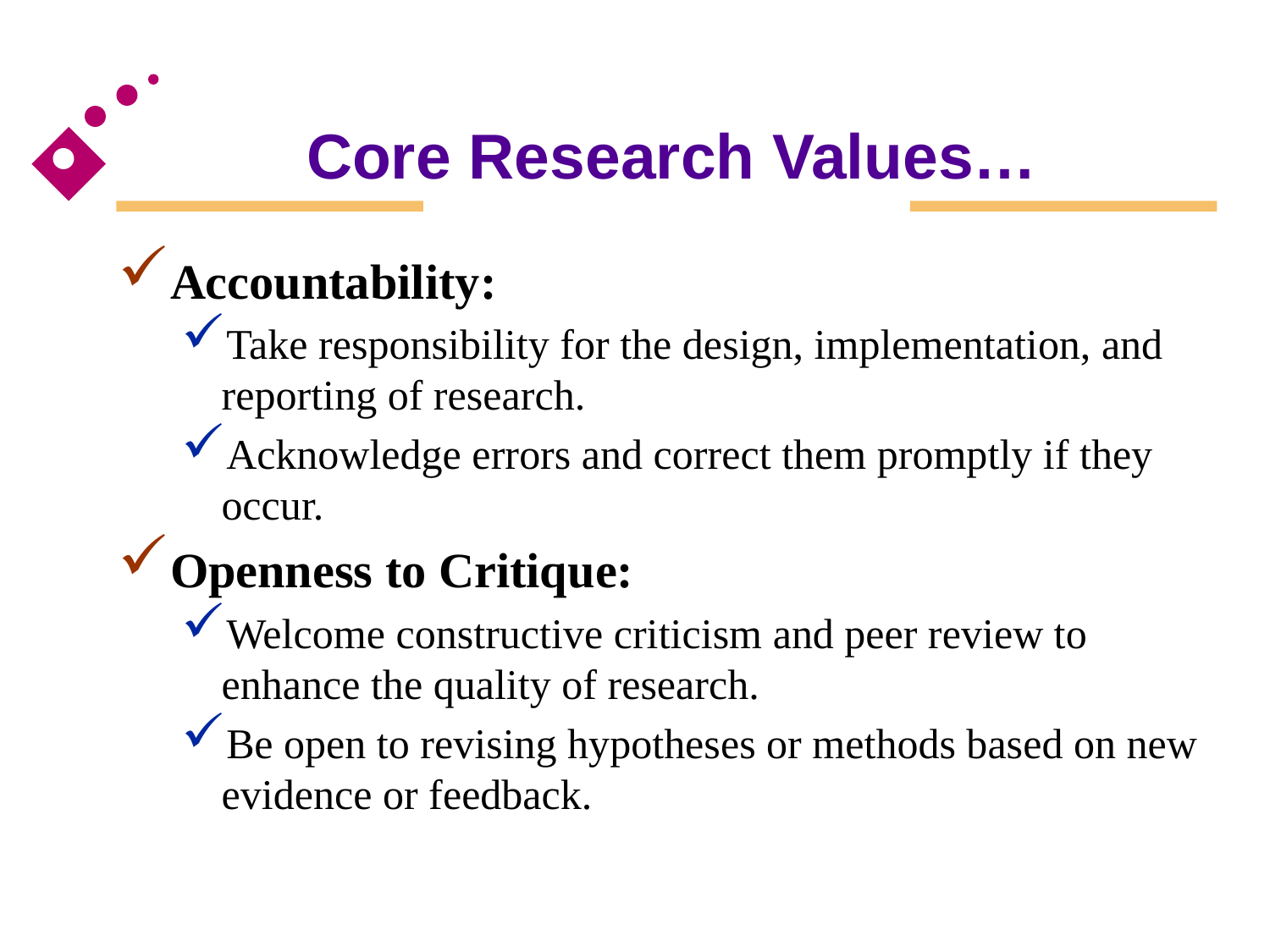

# Core Research Values…
Accountability:
Take responsibility for the design, implementation, and reporting of research.
Acknowledge errors and correct them promptly if they occur.
Openness to Critique:
Welcome constructive criticism and peer review to enhance the quality of research.
Be open to revising hypotheses or methods based on new evidence or feedback.